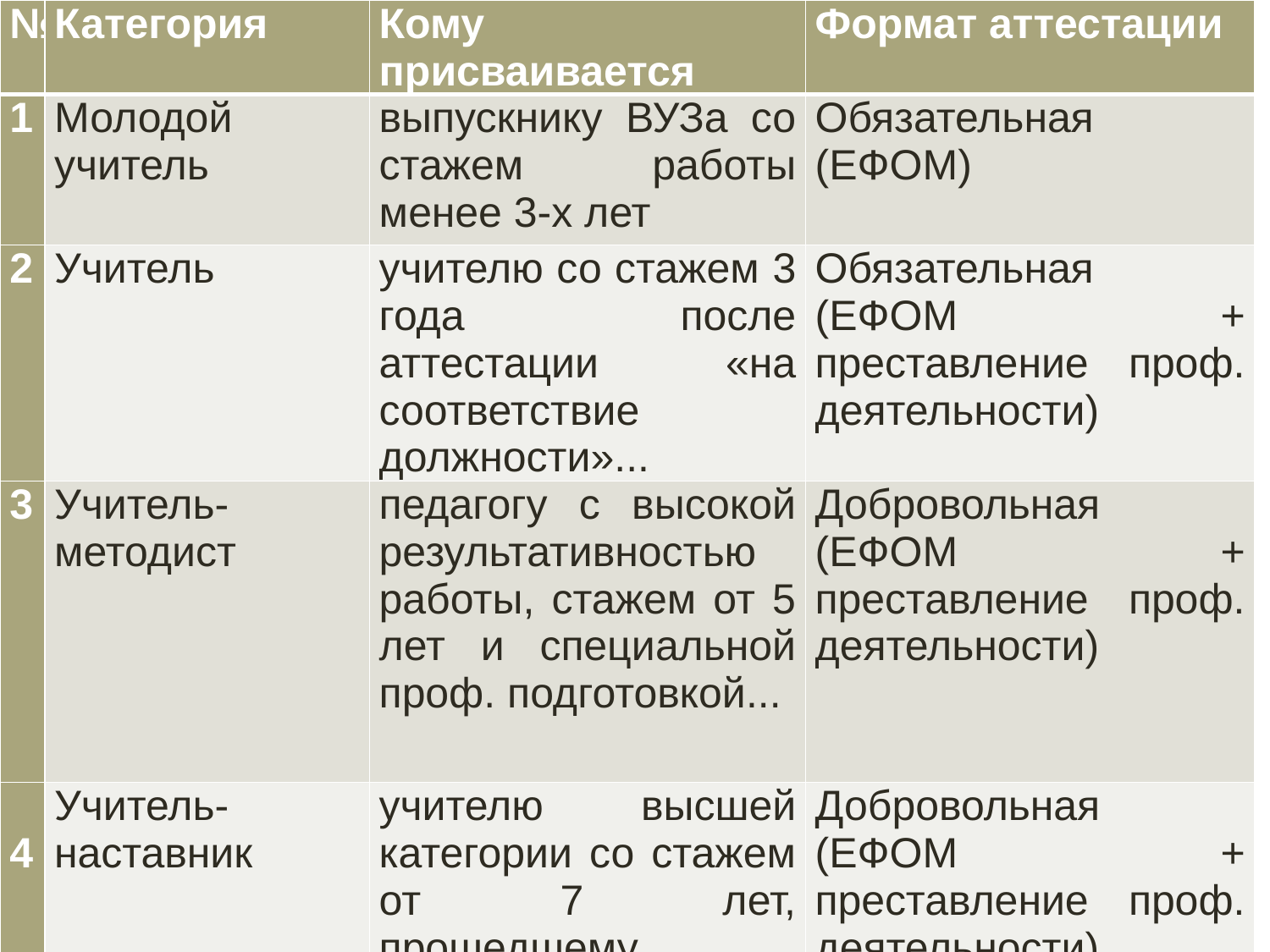

| № | Категория | Кому присваивается | Формат аттестации |
| --- | --- | --- | --- |
| 1 | Молодой учитель | выпускнику ВУЗа со стажем работы менее 3-х лет | Обязательная (ЕФОМ) |
| 2 | Учитель | учителю со стажем 3 года после аттестации «на соответствие должности»... | Обязательная (ЕФОМ + преставление проф. деятельности) |
| 3 | Учитель-методист | педагогу с высокой результативностью работы, стажем от 5 лет и специальной проф. подготовкой... | Добровольная (ЕФОМ + преставление проф. деятельности) |
| 4 | Учитель-наставник | учителю высшей категории со стажем от 7 лет, прошедшему соответствующие курсы... | Добровольная (ЕФОМ + преставление проф. деятельности) |
© InfoUrok.ru